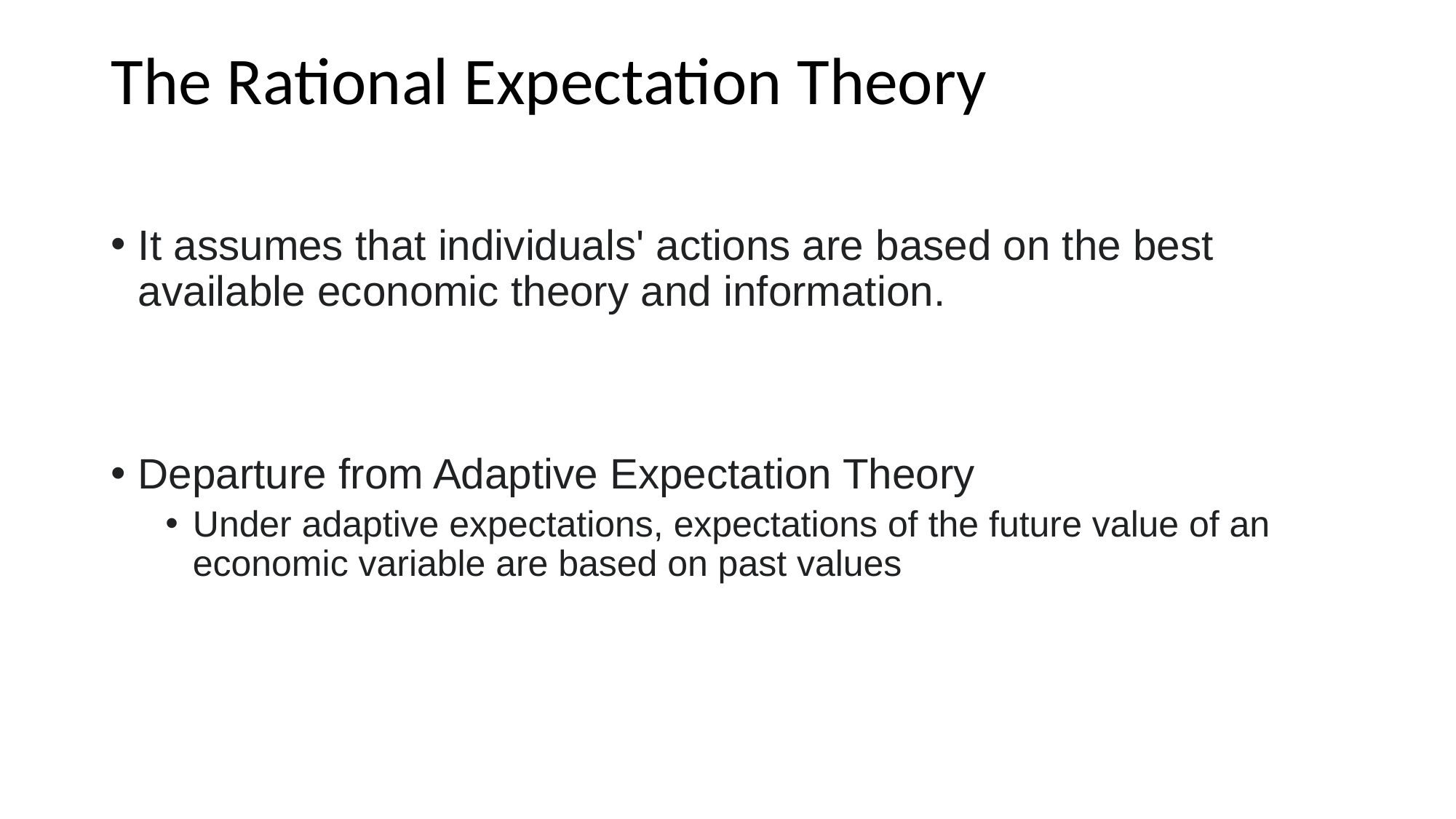

# The Rational Expectation Theory
It assumes that individuals' actions are based on the best available economic theory and information.

Departure from Adaptive Expectation Theory
Under adaptive expectations, expectations of the future value of an economic variable are based on past values